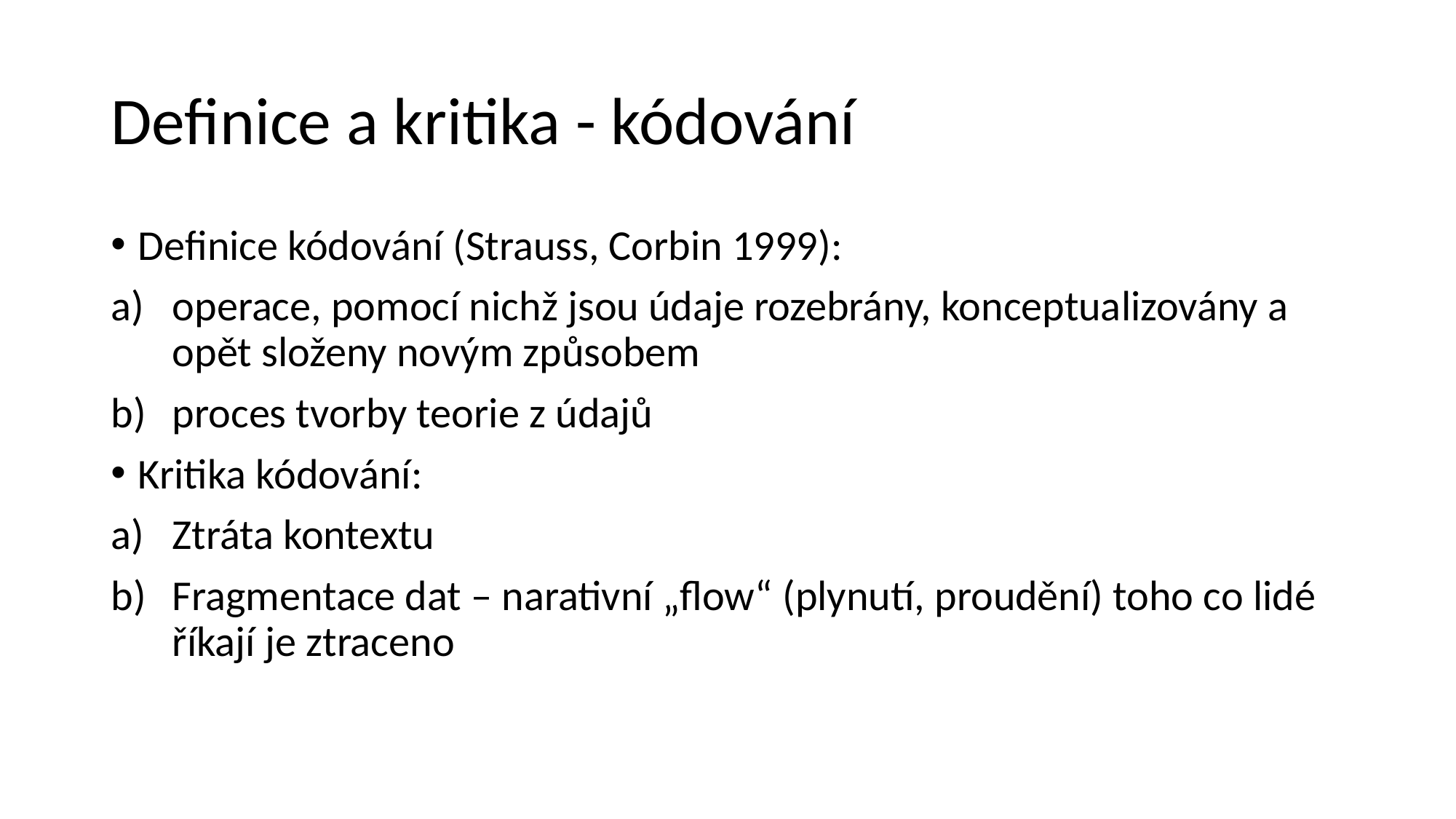

# Definice a kritika - kódování
Definice kódování (Strauss, Corbin 1999):
operace, pomocí nichž jsou údaje rozebrány, konceptualizovány a opět složeny novým způsobem
proces tvorby teorie z údajů
Kritika kódování:
Ztráta kontextu
Fragmentace dat – narativní „flow“ (plynutí, proudění) toho co lidé říkají je ztraceno